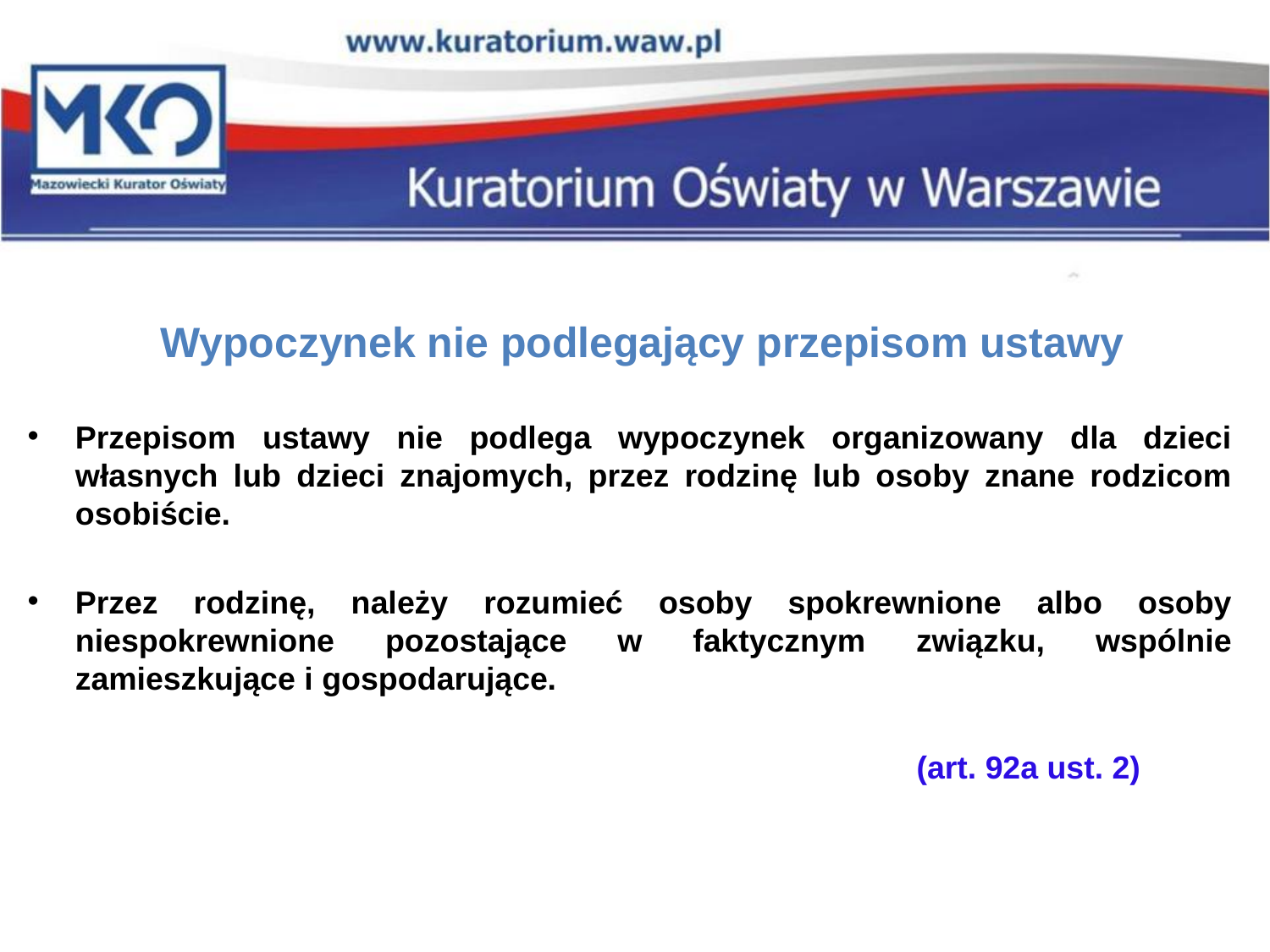

Wypoczynek nie podlegający przepisom ustawy

Przepisom ustawy nie podlega wypoczynek organizowany dla dzieci własnych lub dzieci znajomych, przez rodzinę lub osoby znane rodzicom osobiście.

Przez rodzinę, należy rozumieć osoby spokrewnione albo osoby niespokrewnione pozostające w faktycznym związku, wspólnie zamieszkujące i gospodarujące.

							(art. 92a ust. 2)